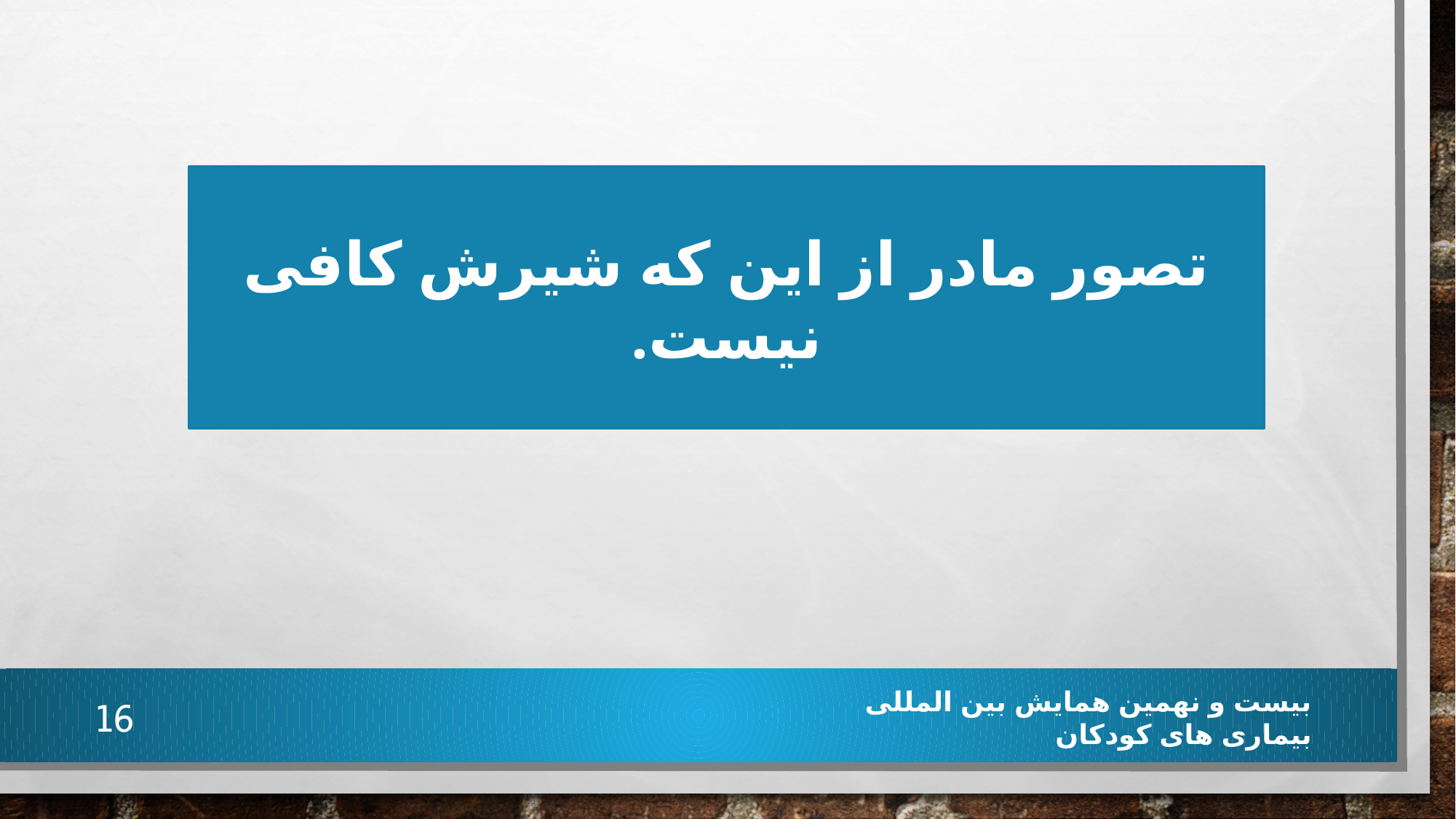

تصور مادر از این که شیرش کافی نیست.
16
بیست و نهمین همایش بین المللی بیماری های کودکان